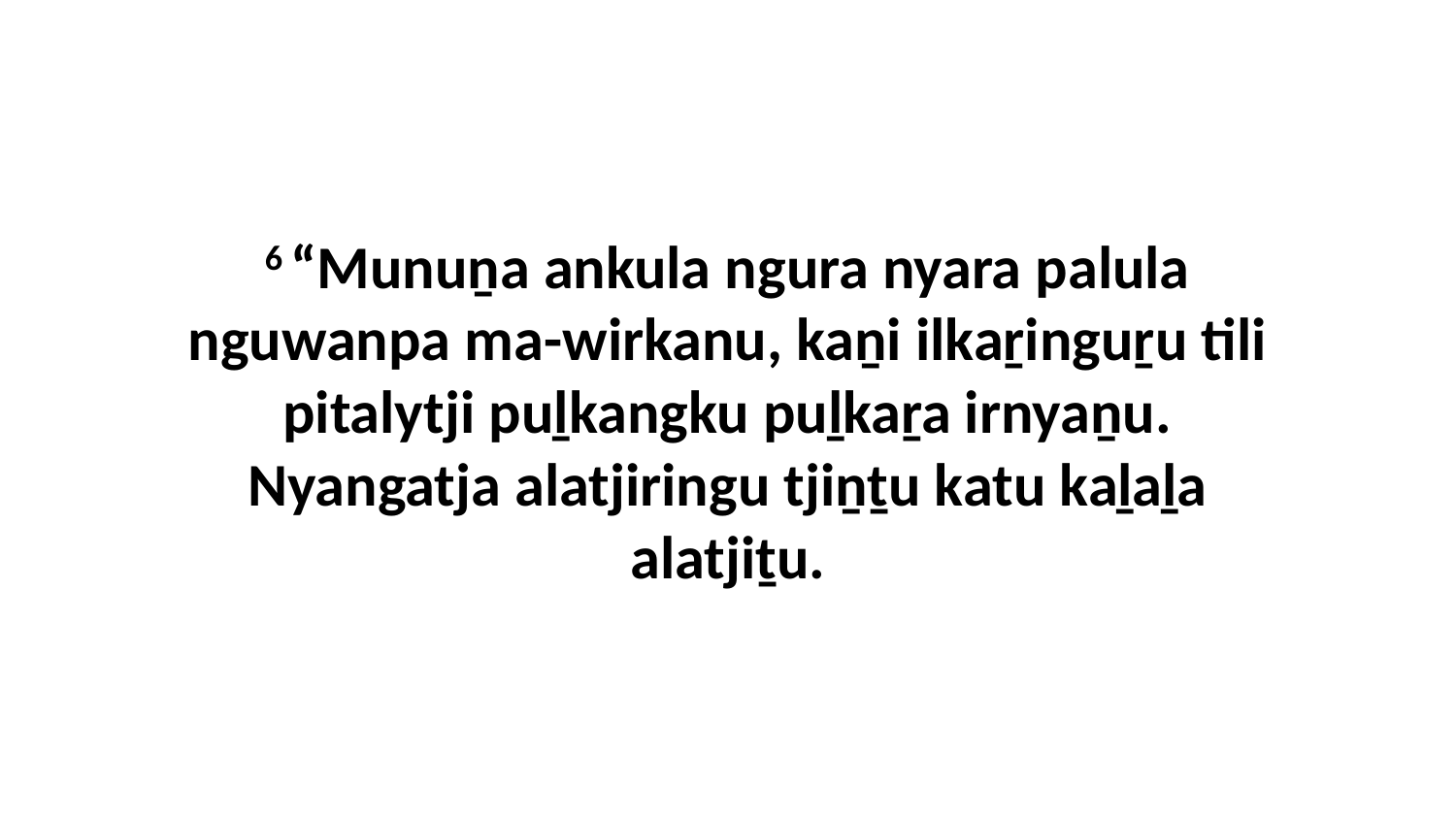

6 “Munuṉa ankula ngura nyara palula nguwanpa ma-wirkanu, kaṉi ilkaṟinguṟu tili pitalytji puḻkangku puḻkaṟa irnyaṉu. Nyangatja alatjiringu tjiṉṯu katu kaḻaḻa alatjiṯu.